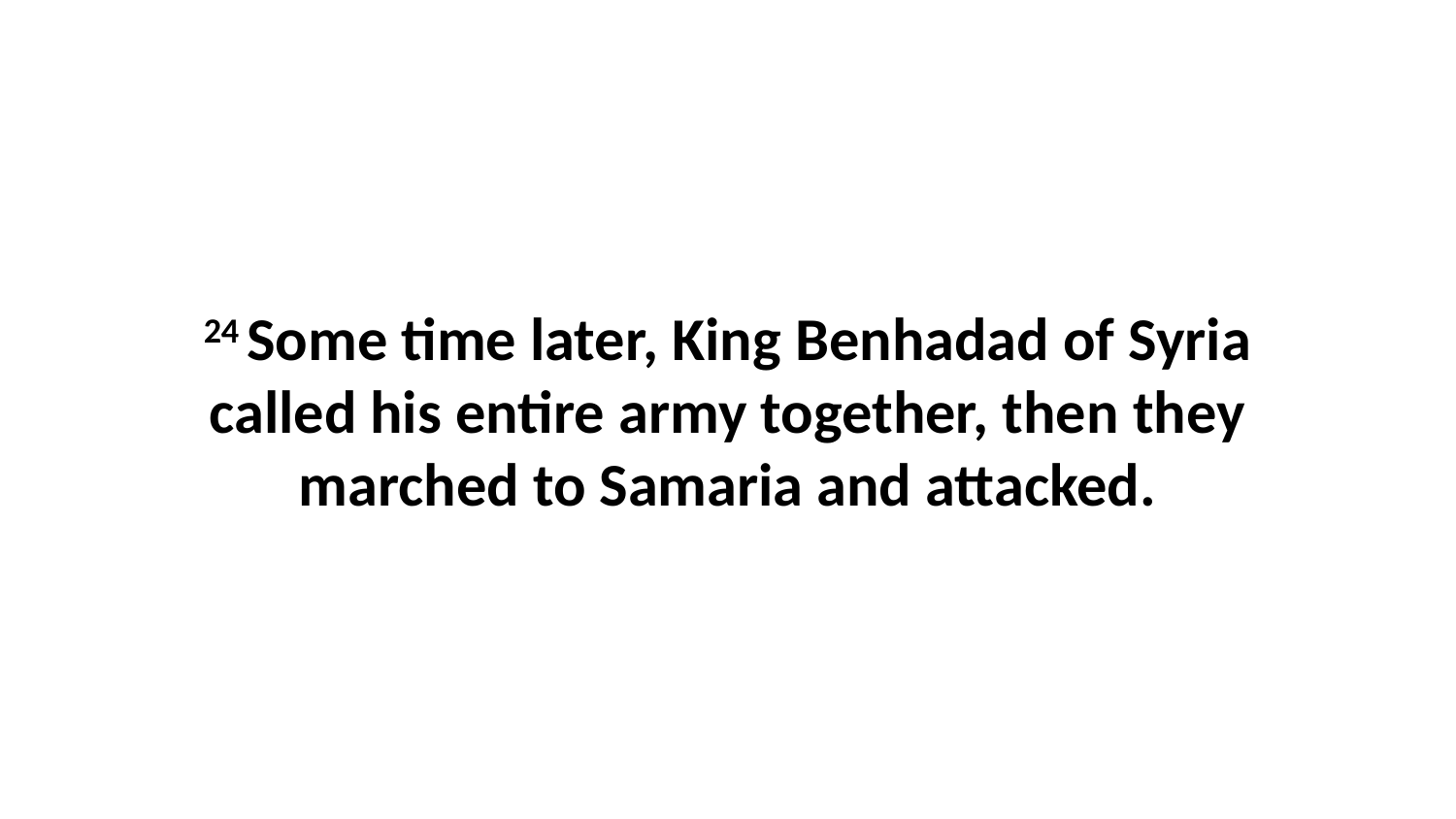

24 Some time later, King Benhadad of Syria called his entire army together, then they marched to Samaria and attacked.